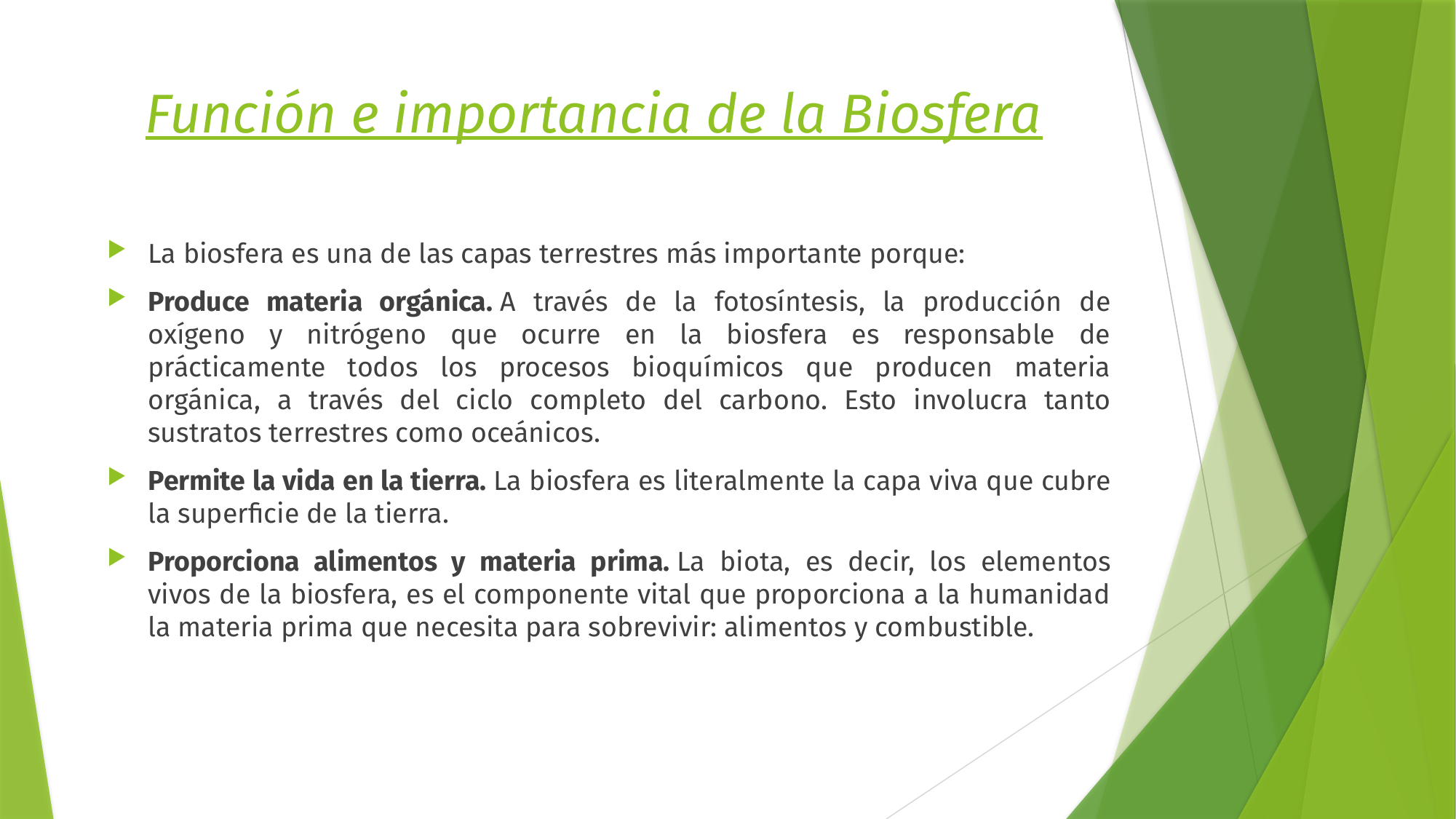

# Función e importancia de la Biosfera
La biosfera es una de las capas terrestres más importante porque:
Produce materia orgánica. A través de la fotosíntesis, la producción de oxígeno y nitrógeno que ocurre en la biosfera es responsable de prácticamente todos los procesos bioquímicos que producen materia orgánica, a través del ciclo completo del carbono. Esto involucra tanto sustratos terrestres como oceánicos.
Permite la vida en la tierra. La biosfera es literalmente la capa viva que cubre la superficie de la tierra.
Proporciona alimentos y materia prima. La biota, es decir, los elementos vivos de la biosfera, es el componente vital que proporciona a la humanidad la materia prima que necesita para sobrevivir: alimentos y combustible.